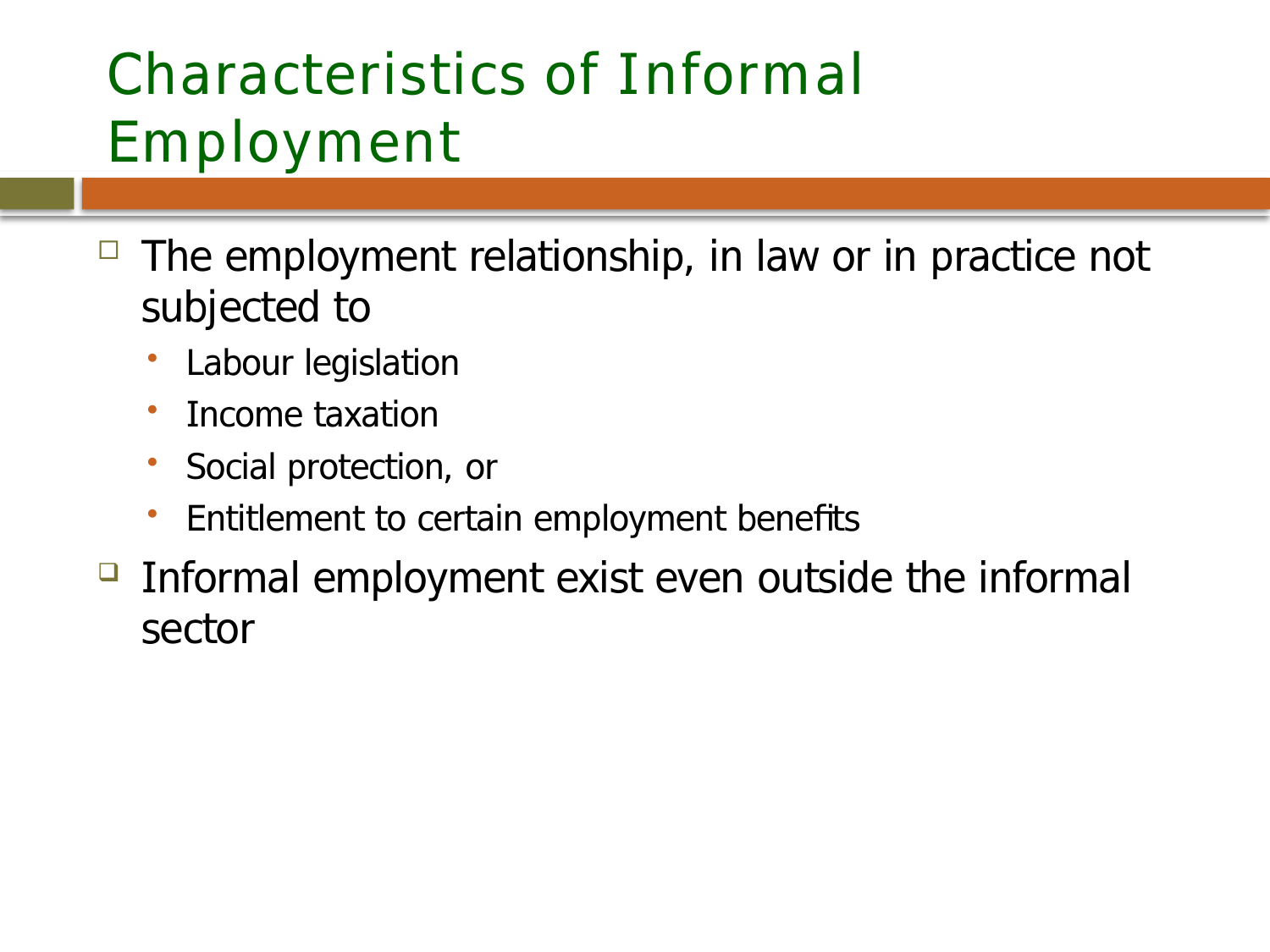

# Characteristics of Informal Employment
The employment relationship, in law or in practice not subjected to
Labour legislation
Income taxation
Social protection, or
Entitlement to certain employment benefits
Informal employment exist even outside the informal sector